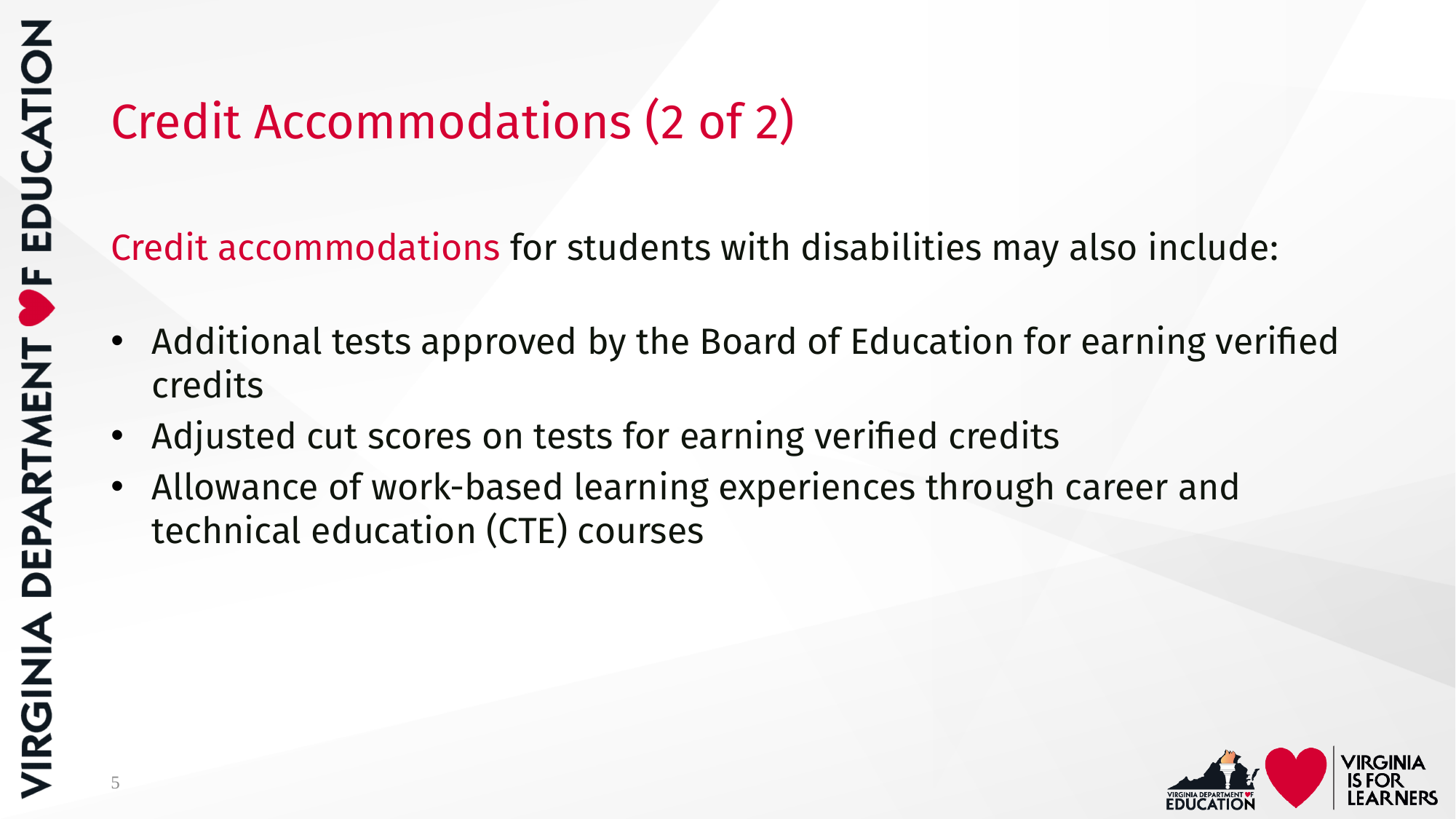

# Credit Accommodations (2 of 2)
Credit accommodations for students with disabilities may also include:

Additional tests approved by the Board of Education for earning verified credits
Adjusted cut scores on tests for earning verified credits
Allowance of work-based learning experiences through career and technical education (CTE) courses

5